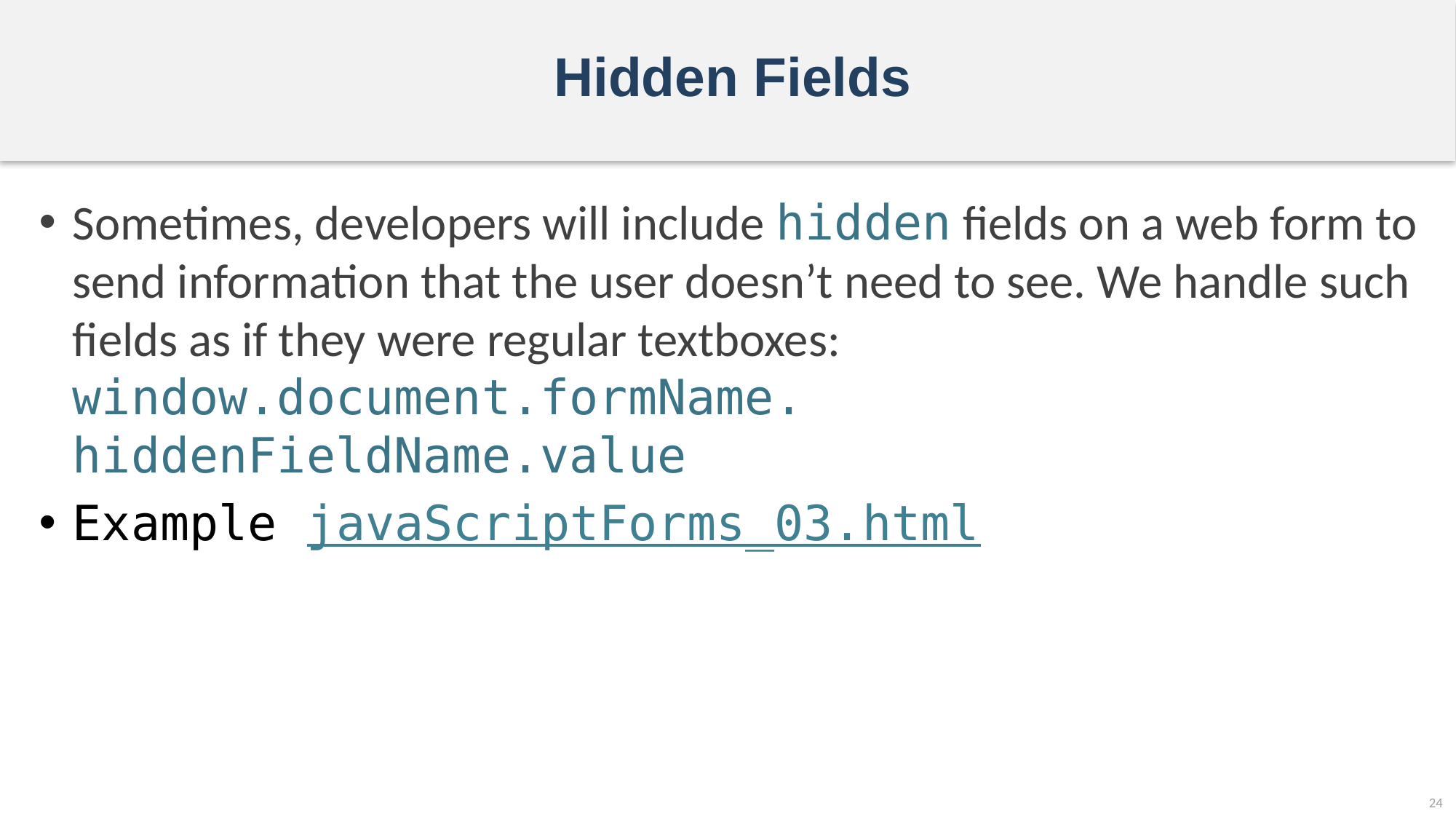

# Hidden Fields
Sometimes, developers will include hidden fields on a web form to send information that the user doesn’t need to see. We handle such fields as if they were regular textboxes:
window.document.formName.
hiddenFieldName.value
Example javaScriptForms_03.html

24